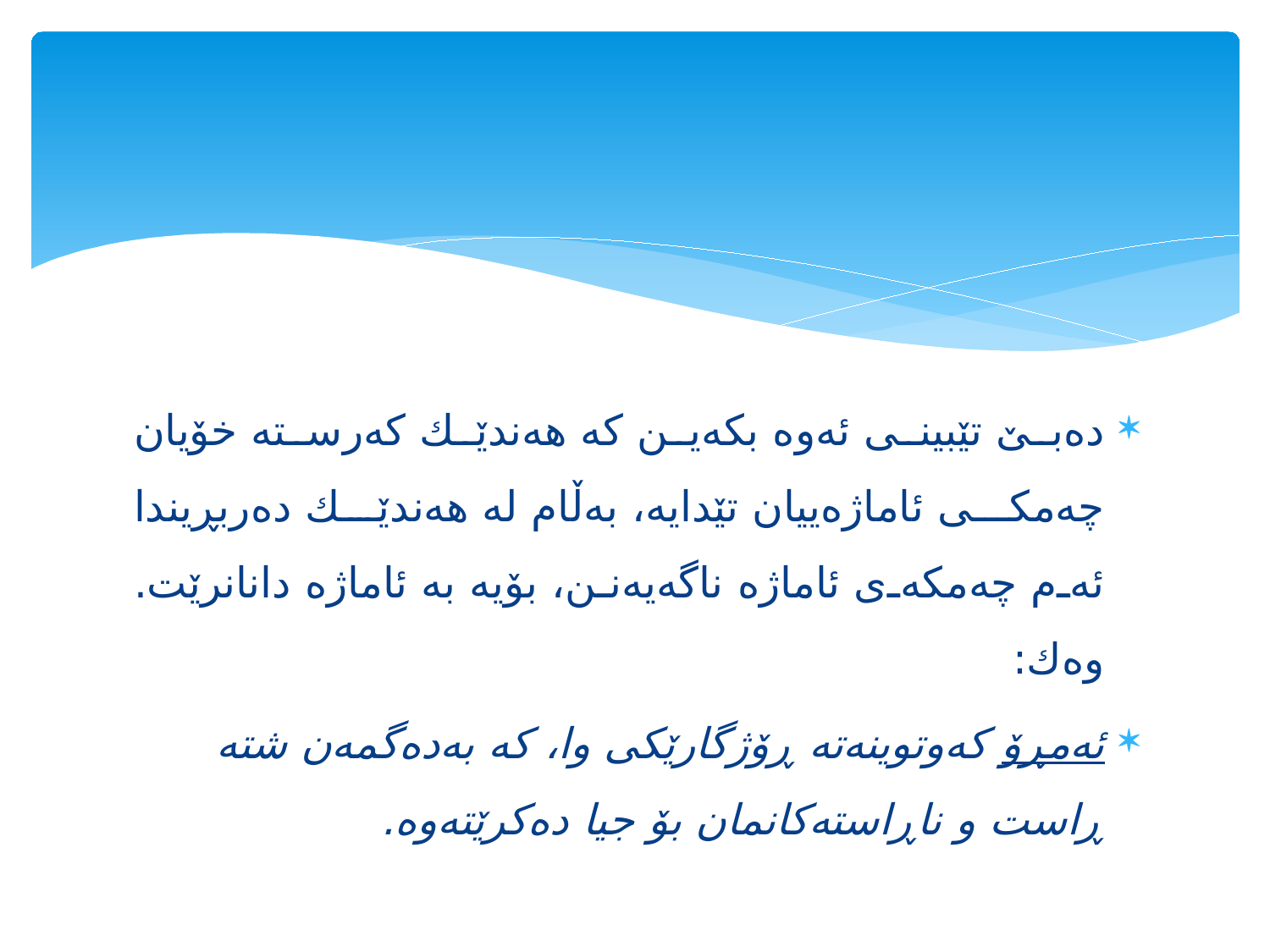

#
ده‌بێ تێبینی ئه‌وه‌ بكه‌ین كه‌ هه‌ندێك كه‌رسته‌ خۆیان چه‌مكی ئاماژه‌ییان تێدایه‌، به‌ڵام له‌ هه‌ندێك ده‌ربڕیندا ئه‌م چه‌مكه‌ی ئاماژه‌ ناگه‌یه‌نن، بۆیه‌ به‌ ئاماژه‌ دانانرێت. وه‌ك:
ئه‌مڕۆ كه‌وتوینه‌ته‌ ڕۆژگارێكی وا، كه‌ به‌ده‌گمه‌ن شته‌ ڕاست و ناڕاسته‌كانمان بۆ جیا ده‌كرێته‌وه‌.